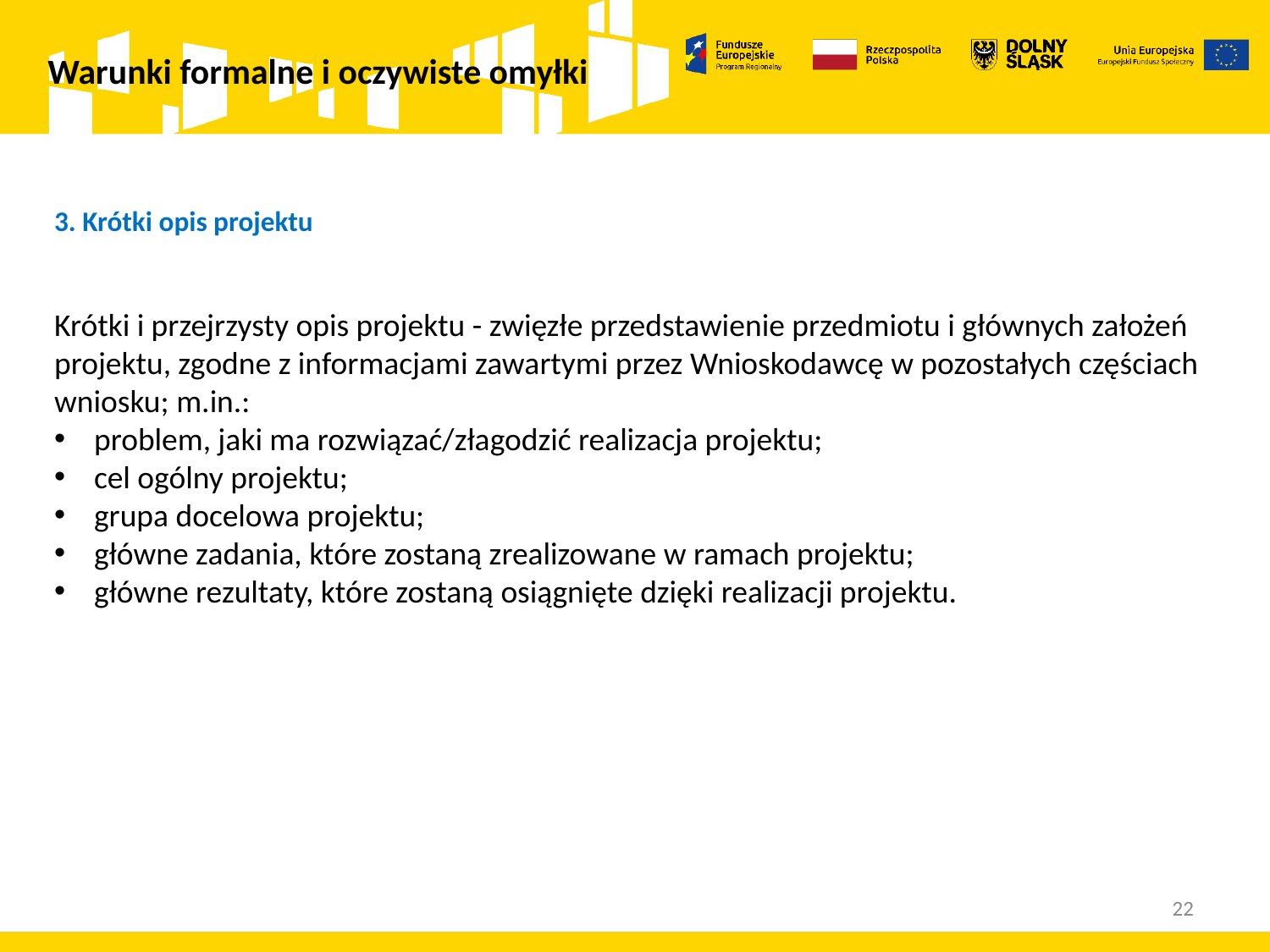

Warunki formalne i oczywiste omyłki
3. Krótki opis projektu

Krótki i przejrzysty opis projektu - zwięzłe przedstawienie przedmiotu i głównych założeń projektu, zgodne z informacjami zawartymi przez Wnioskodawcę w pozostałych częściach wniosku; m.in.:
problem, jaki ma rozwiązać/złagodzić realizacja projektu;
cel ogólny projektu;
grupa docelowa projektu;
główne zadania, które zostaną zrealizowane w ramach projektu;
główne rezultaty, które zostaną osiągnięte dzięki realizacji projektu.

22